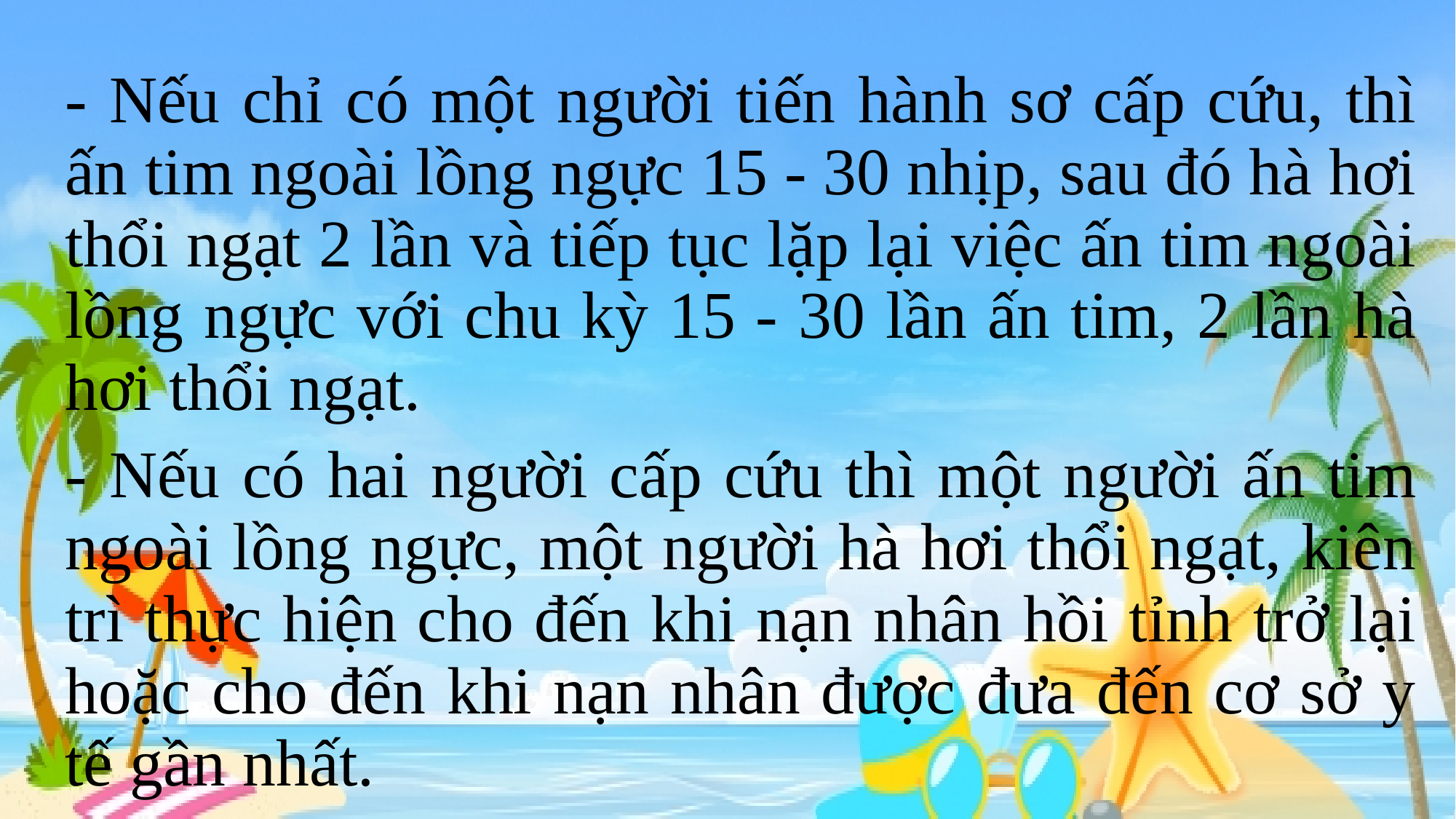

- Nếu chỉ có một người tiến hành sơ cấp cứu, thì ấn tim ngoài lồng ngực 15 - 30 nhịp, sau đó hà hơi thổi ngạt 2 lần và tiếp tục lặp lại việc ấn tim ngoài lồng ngực với chu kỳ 15 - 30 lần ấn tim, 2 lần hà hơi thổi ngạt.
- Nếu có hai người cấp cứu thì một người ấn tim ngoài lồng ngực, một người hà hơi thổi ngạt, kiên trì thực hiện cho đến khi nạn nhân hồi tỉnh trở lại hoặc cho đến khi nạn nhân được đưa đến cơ sở y tế gần nhất.